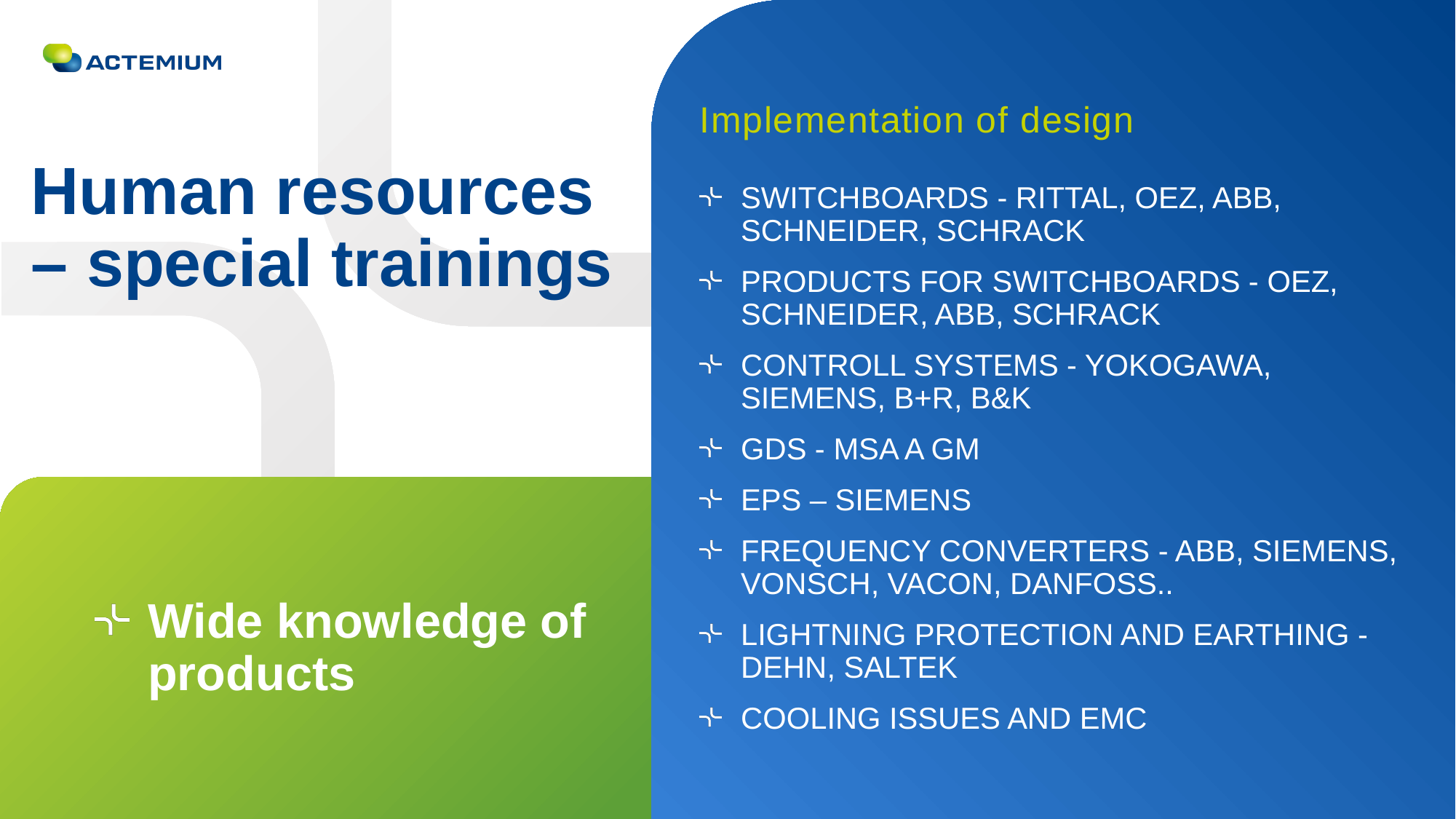

Implementation of design

# Human resources – special trainings
SWITCHBOARDS - RITTAL, OEZ, ABB, SCHNEIDER, SCHRACK
PRODUCTS FOR SWITCHBOARDS - OEZ, SCHNEIDER, ABB, SCHRACK
CONTROLL SYSTEMS - YOKOGAWA, SIEMENS, B+R, B&K​
GDS - MSA A GM
EPS – SIEMENS
FREQUENCY CONVERTERS - ABB, SIEMENS, VONSCH, VACON, DANFOSS..​
LIGHTNING PROTECTION AND EARTHING - DEHN, SALTEK​
COOLING ISSUES AND EMC

Wide knowledge of products